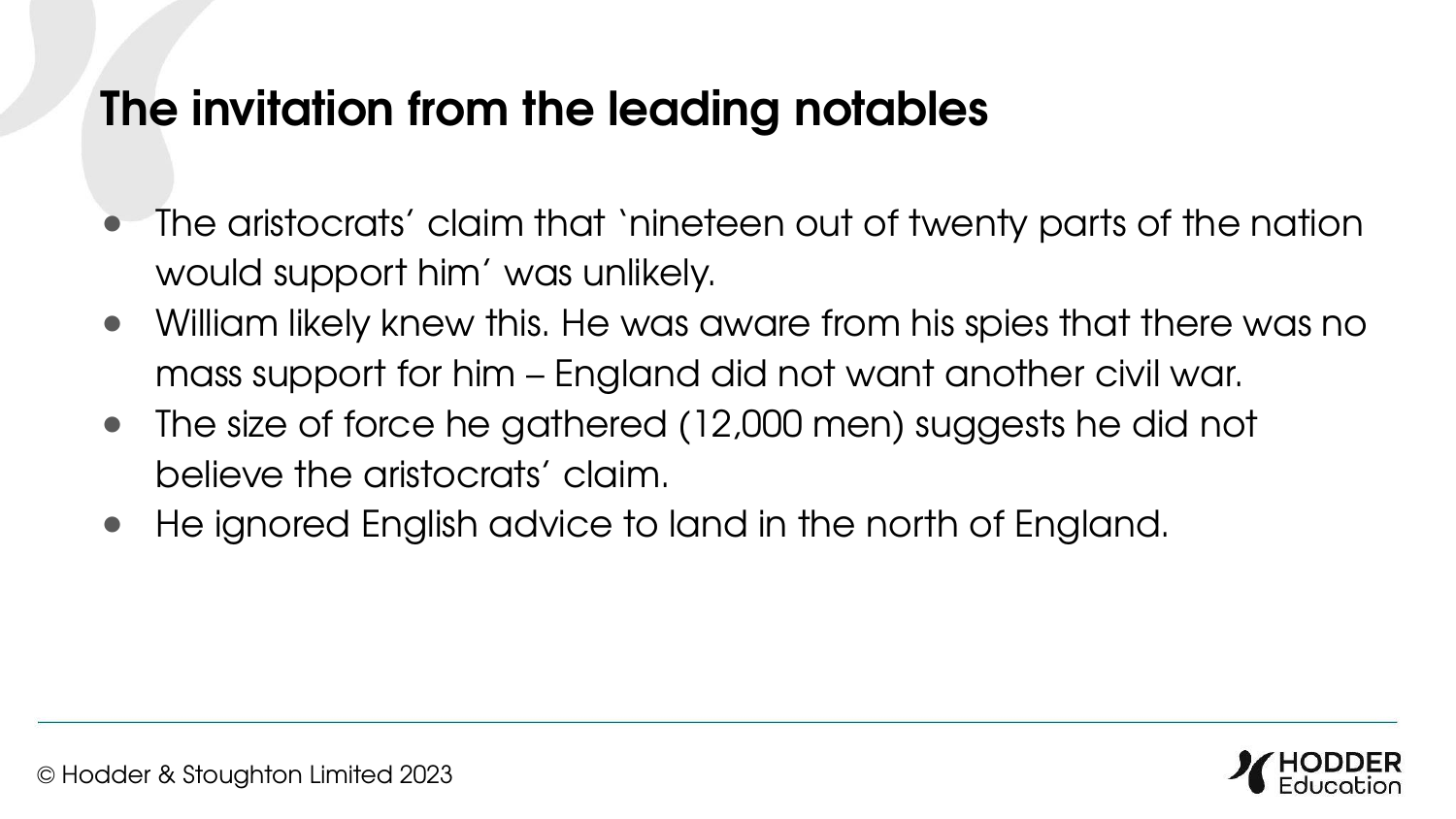

The invitation from the leading notables
The aristocrats’ claim that ‘nineteen out of twenty parts of the nation would support him’ was unlikely.
William likely knew this. He was aware from his spies that there was no mass support for him – England did not want another civil war.
The size of force he gathered (12,000 men) suggests he did not believe the aristocrats’ claim.
He ignored English advice to land in the north of England.

© Hodder & Stoughton Limited 2023